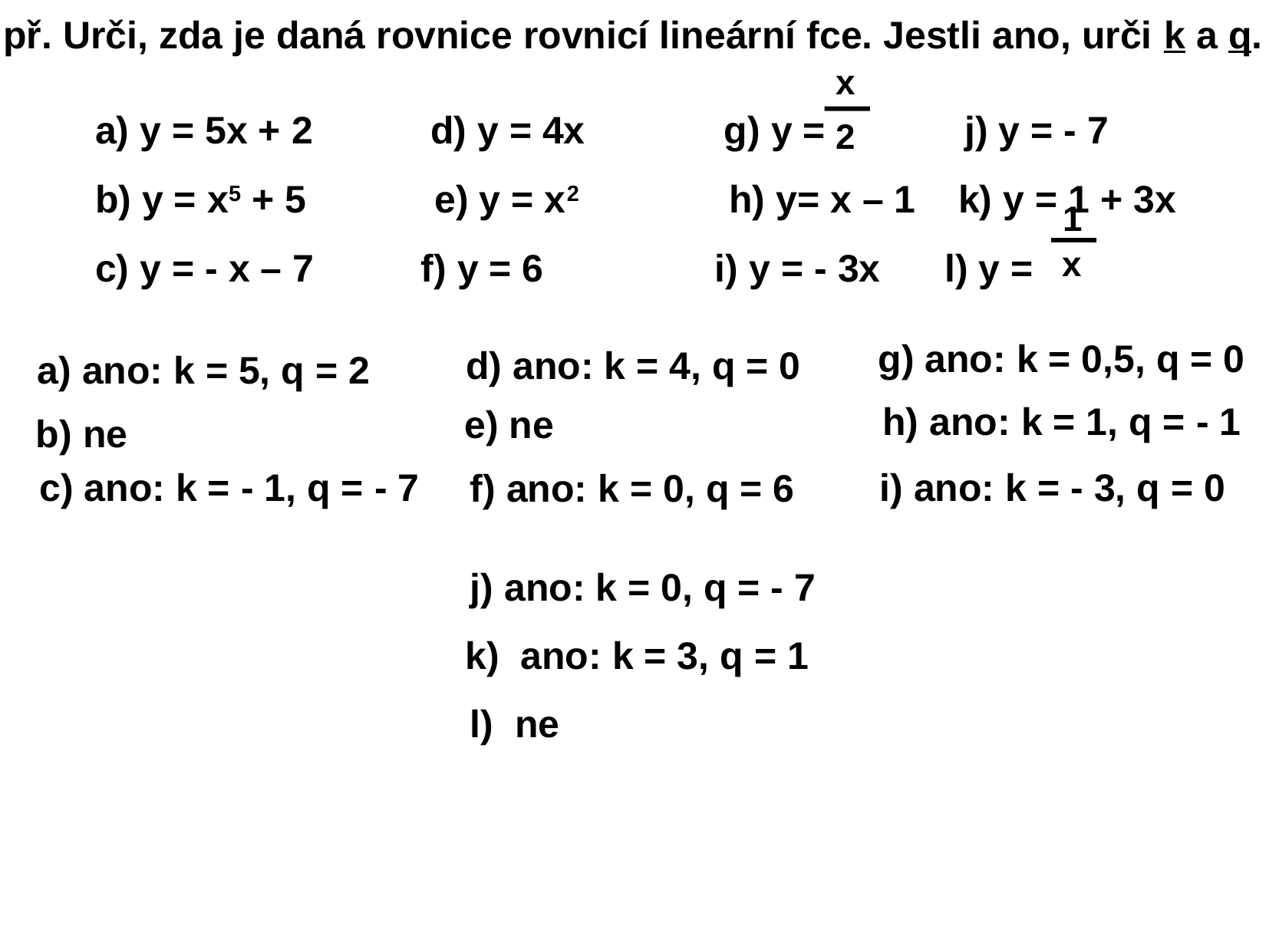

př. Urči, zda je daná rovnice rovnicí lineární fce. Jestli ano, urči k a q.
x
2

a) y = 5x + 2           d) y = 4x             g) y =             j) y = - 7
b) y = x5 + 5            e) y = x2              h) y= x – 1    k) y = 1 + 3x
c) y = - x – 7          f) y = 6                i) y = - 3x      l) y =
1
x

g) ano: k = 0,5, q = 0
d) ano: k = 4, q = 0
a) ano: k = 5, q = 2
h) ano: k = 1, q = - 1
e) ne
b) ne
c) ano: k = - 1, q = - 7
i) ano: k = - 3, q = 0
f) ano: k = 0, q = 6
j) ano: k = 0, q = - 7
k)  ano: k = 3, q = 1
l)  ne